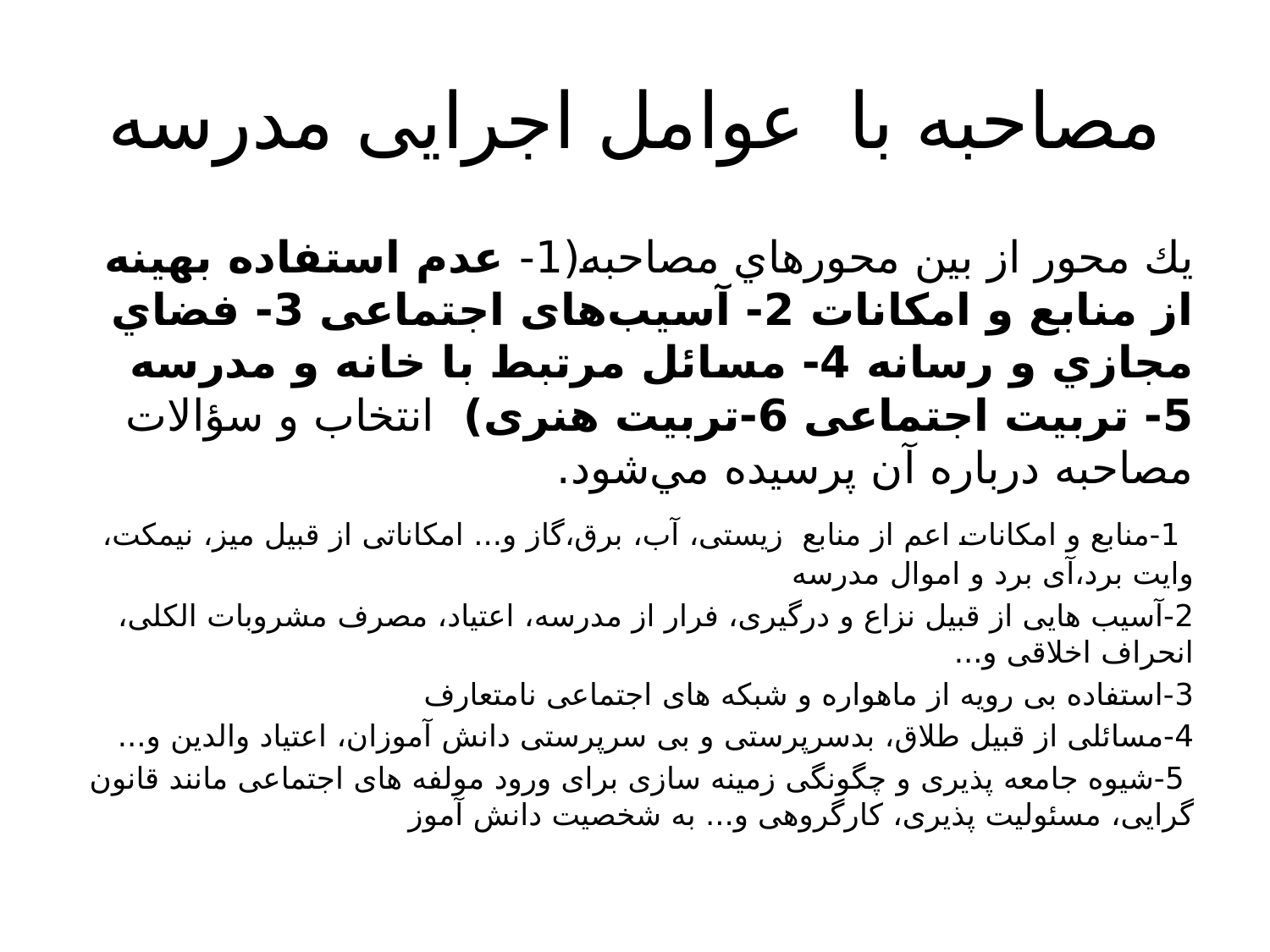

# مصاحبه با  عوامل اجرایی مدرسه
يك محور از بين محورهاي مصاحبه(1- عدم استفاده بهینه از منابع و امکانات 2- آسیب‌های اجتماعی 3- فضاي مجازي و رسانه 4- مسائل مرتبط با خانه و مدرسه 5- تربیت اجتماعی 6-تربیت هنری)  انتخاب و سؤالات مصاحبه درباره آن پرسيده مي‌شود.
 1-منابع و امکانات اعم از منابع  زیستی، آب، برق،گاز و... امکاناتی از قبیل میز، نیمکت، وایت برد،آی برد و اموال مدرسه
2-آسیب هایی از قبیل نزاع و درگیری، فرار از مدرسه، اعتیاد، مصرف مشروبات الکلی، انحراف اخلاقی و...
3-استفاده بی رویه از ماهواره و شبکه های اجتماعی نامتعارف
4-مسائلی از قبیل طلاق، بدسرپرستی و بی سرپرستی دانش آموزان، اعتیاد والدین و...
 5-شیوه جامعه پذیری و چگونگی زمینه سازی برای ورود مولفه های اجتماعی مانند قانون گرایی، مسئولیت پذیری، کارگروهی و... به شخصیت دانش آموز